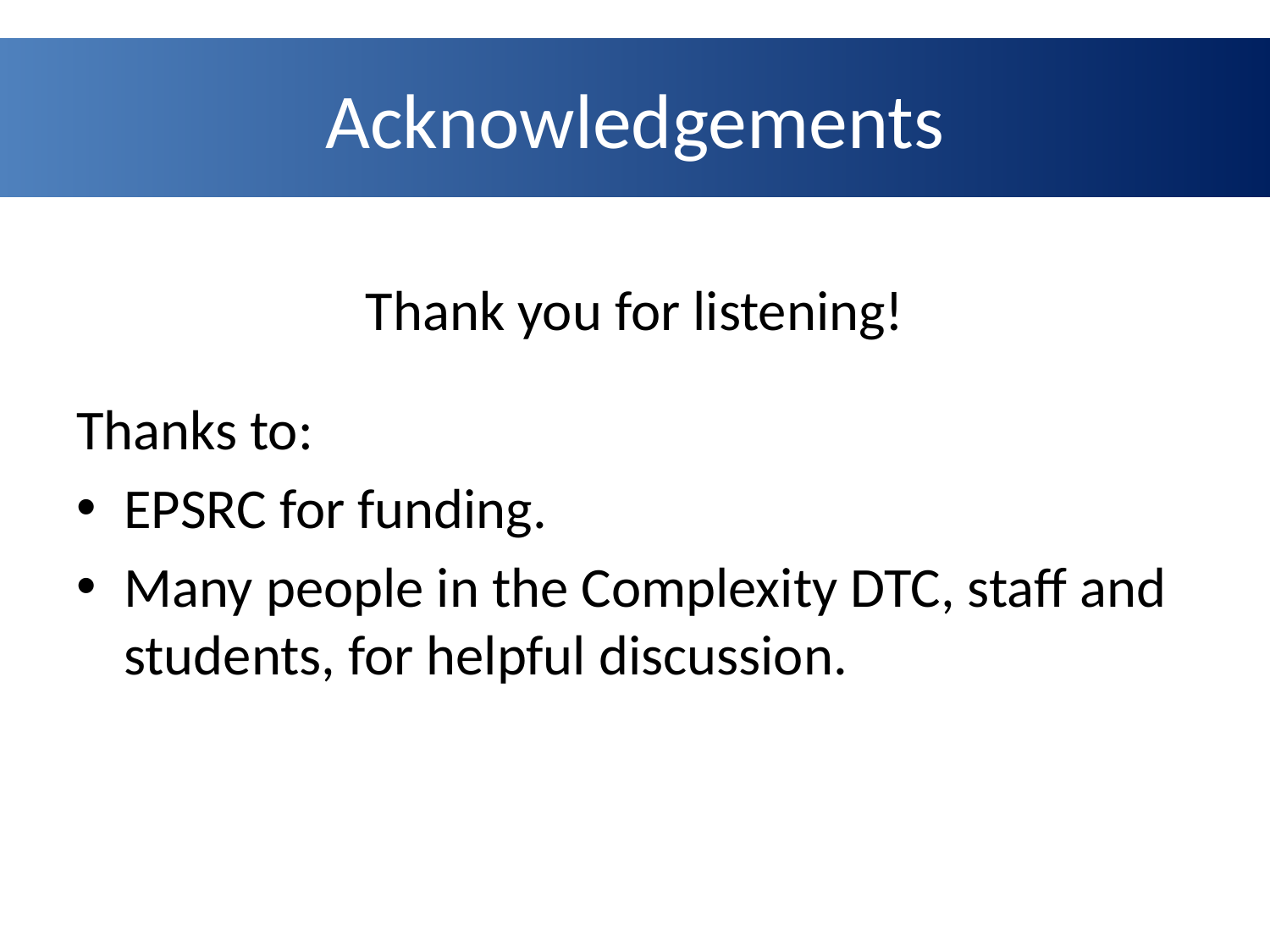

# Acknowledgements
Thank you for listening!
Thanks to:
EPSRC for funding.
Many people in the Complexity DTC, staff and students, for helpful discussion.